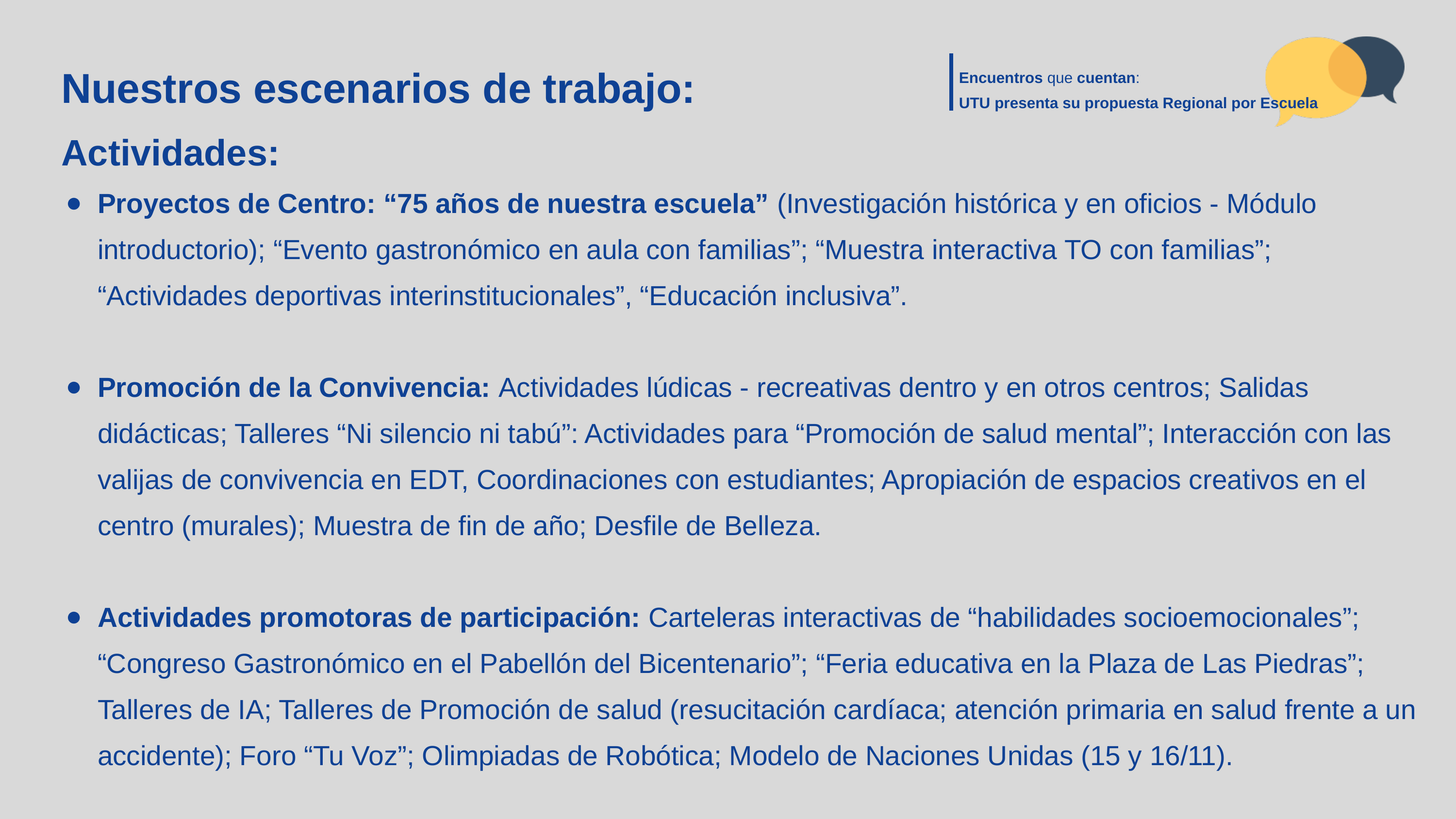

Encuentros que cuentan:
UTU presenta su propuesta Regional por Escuela
Nuestros escenarios de trabajo:
Actividades:
Proyectos de Centro: “75 años de nuestra escuela” (Investigación histórica y en oficios - Módulo introductorio); “Evento gastronómico en aula con familias”; “Muestra interactiva TO con familias”; “Actividades deportivas interinstitucionales”, “Educación inclusiva”.

Promoción de la Convivencia: Actividades lúdicas - recreativas dentro y en otros centros; Salidas didácticas; Talleres “Ni silencio ni tabú”: Actividades para “Promoción de salud mental”; Interacción con las valijas de convivencia en EDT, Coordinaciones con estudiantes; Apropiación de espacios creativos en el centro (murales); Muestra de fin de año; Desfile de Belleza.

Actividades promotoras de participación: Carteleras interactivas de “habilidades socioemocionales”; “Congreso Gastronómico en el Pabellón del Bicentenario”; “Feria educativa en la Plaza de Las Piedras”; Talleres de IA; Talleres de Promoción de salud (resucitación cardíaca; atención primaria en salud frente a un accidente); Foro “Tu Voz”; Olimpiadas de Robótica; Modelo de Naciones Unidas (15 y 16/11).